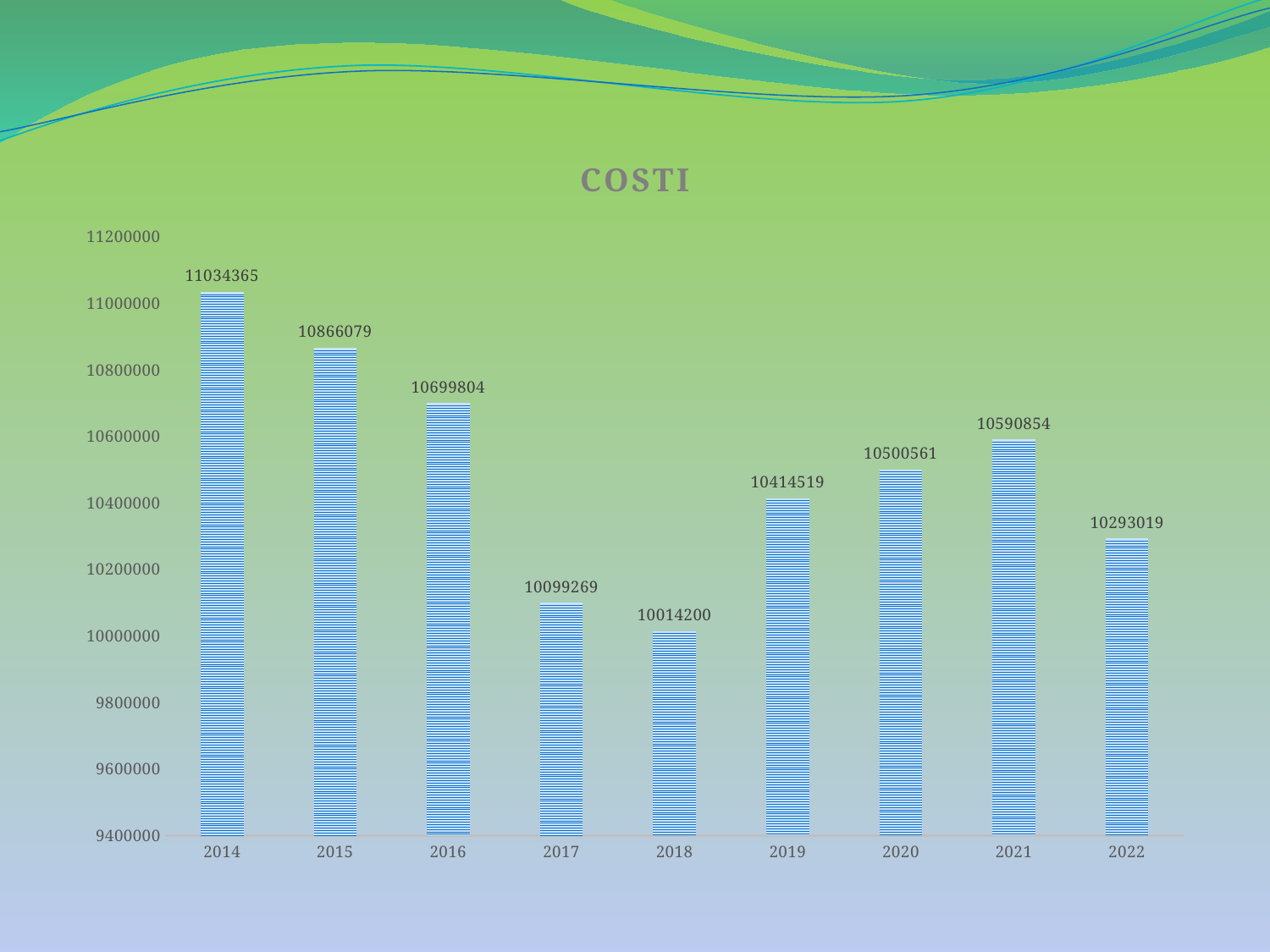

### Chart: COSTI

| Category |  |
|---|---|
| 2014 | 11034365.0 |
| 2015 | 10866079.0 |
| 2016 | 10699804.0 |
| 2017 | 10099269.0 |
| 2018 | 10014200.0 |
| 2019 | 10414519.0 |
| 2020 | 10500561.0 |
| 2021 | 10590854.0 |
| 2022 | 10293019.0 |